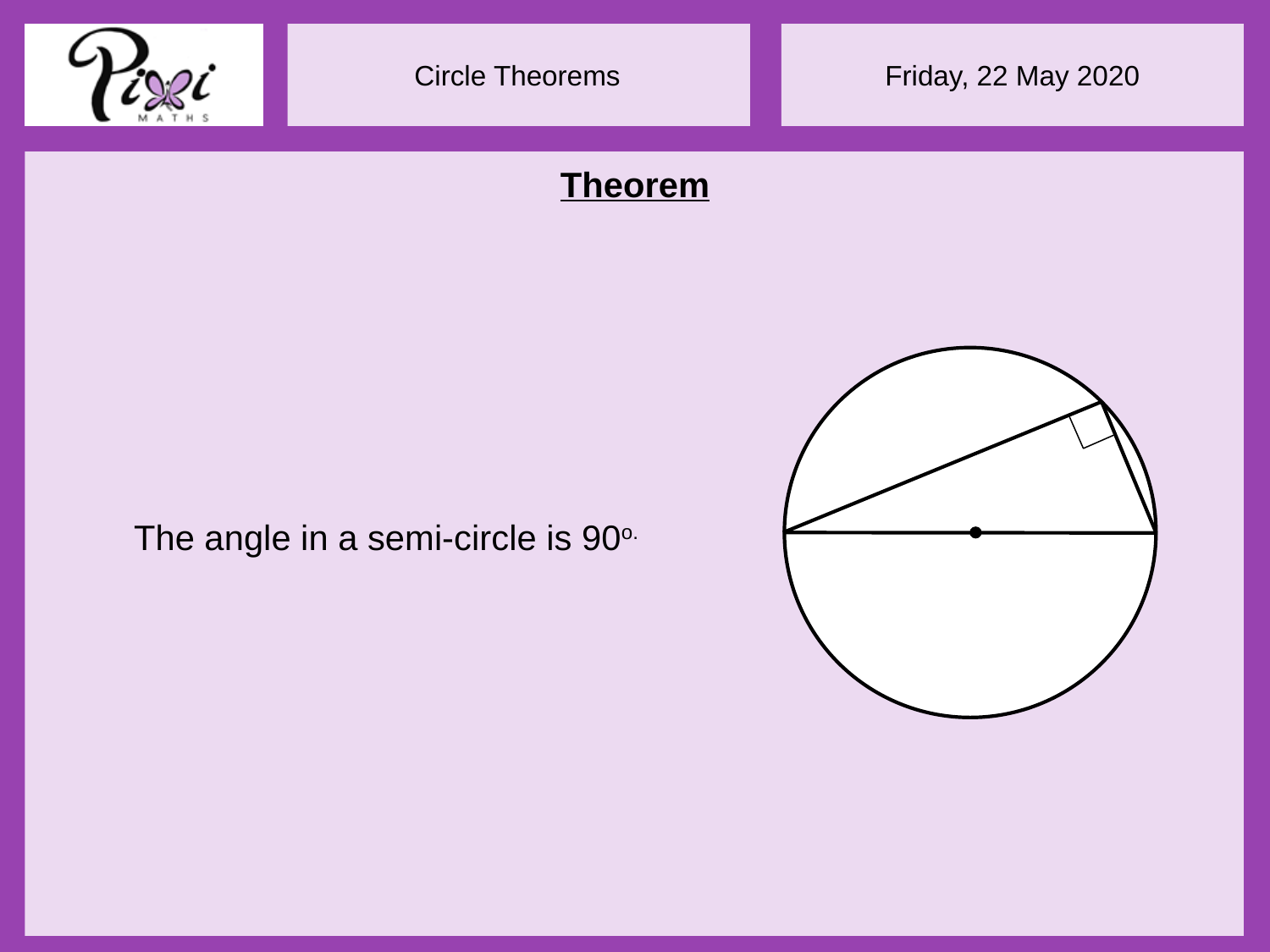

Theorem

The angle in a semi-circle is 90o.